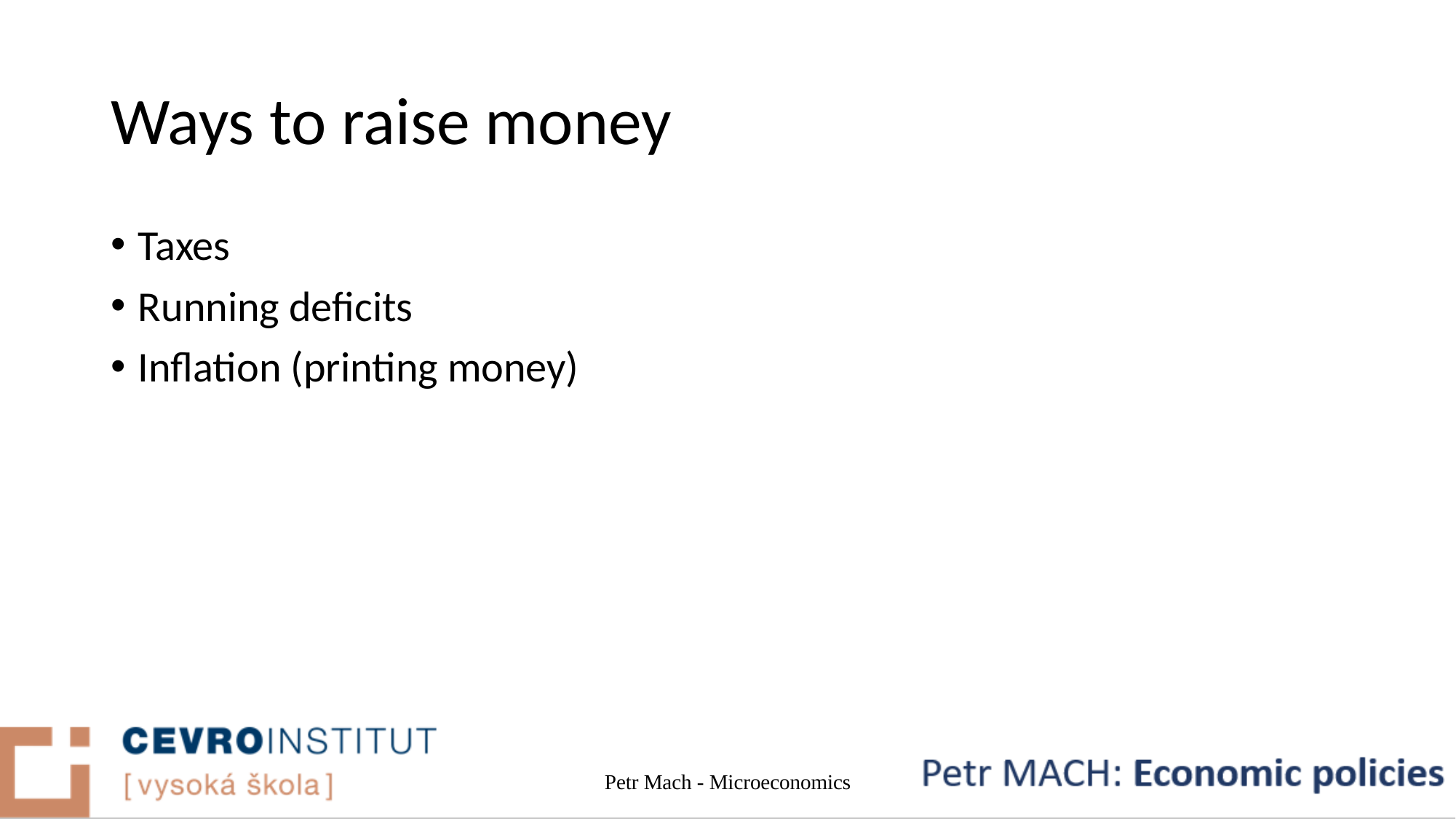

# Ways to raise money
Taxes
Running deficits
Inflation (printing money)
Petr Mach - Microeconomics